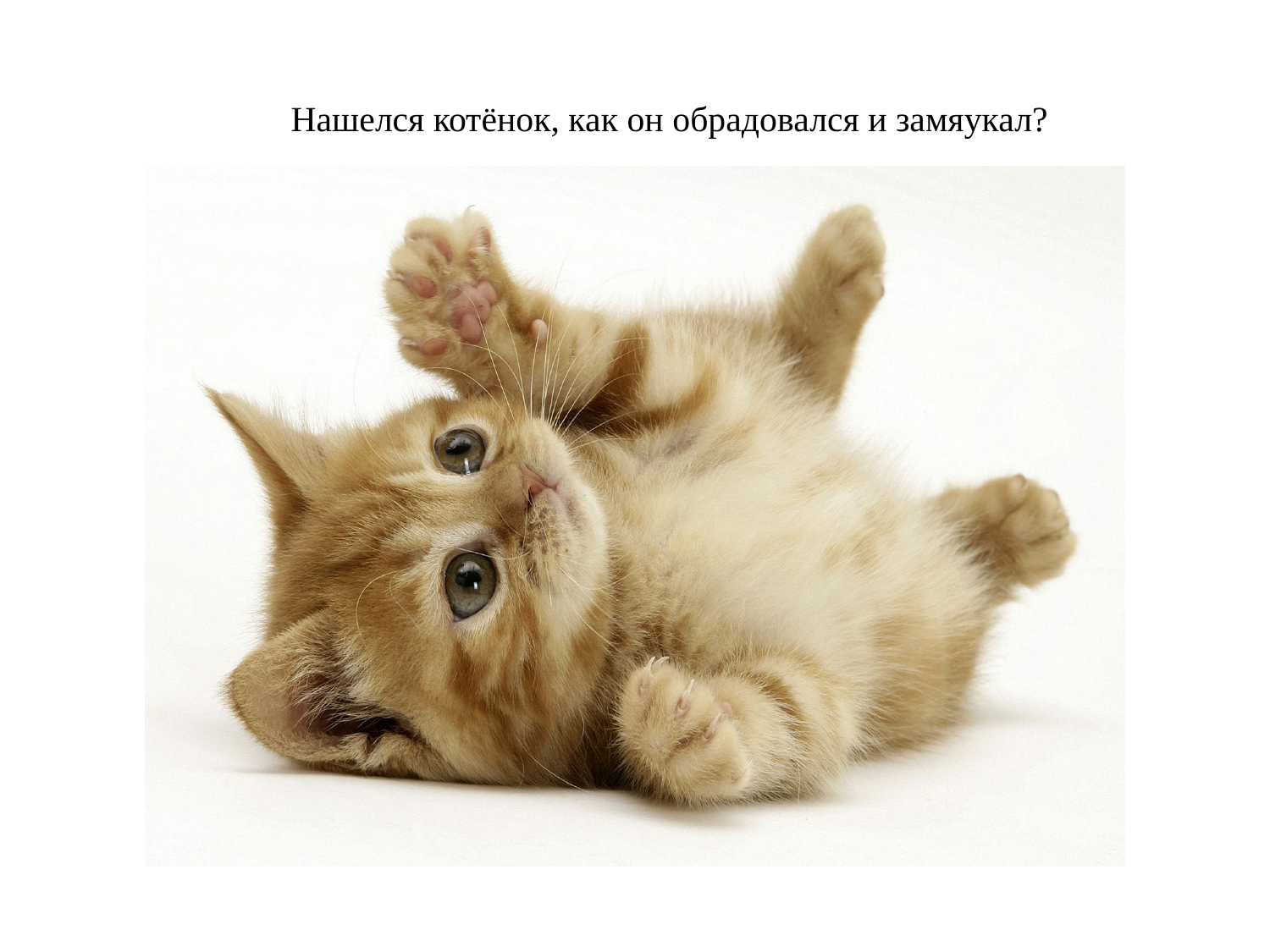

Нашелся котёнок, как он обрадовался и замяукал?

#